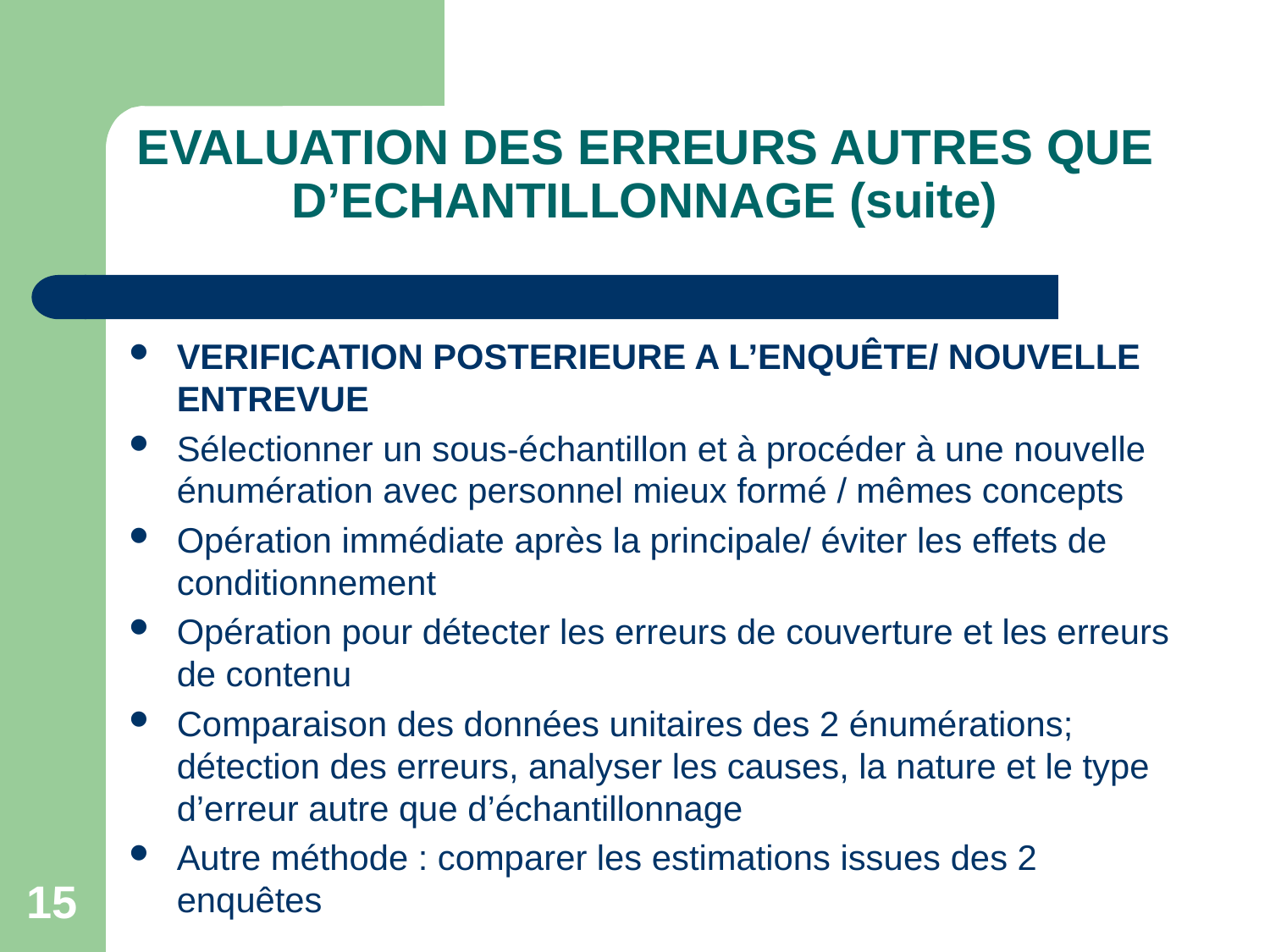

# EVALUATION DES ERREURS AUTRES QUE D’ECHANTILLONNAGE (suite)
VERIFICATION POSTERIEURE A L’ENQUÊTE/ NOUVELLE ENTREVUE
Sélectionner un sous-échantillon et à procéder à une nouvelle énumération avec personnel mieux formé / mêmes concepts
Opération immédiate après la principale/ éviter les effets de conditionnement
Opération pour détecter les erreurs de couverture et les erreurs de contenu
Comparaison des données unitaires des 2 énumérations; détection des erreurs, analyser les causes, la nature et le type d’erreur autre que d’échantillonnage
Autre méthode : comparer les estimations issues des 2 enquêtes

15